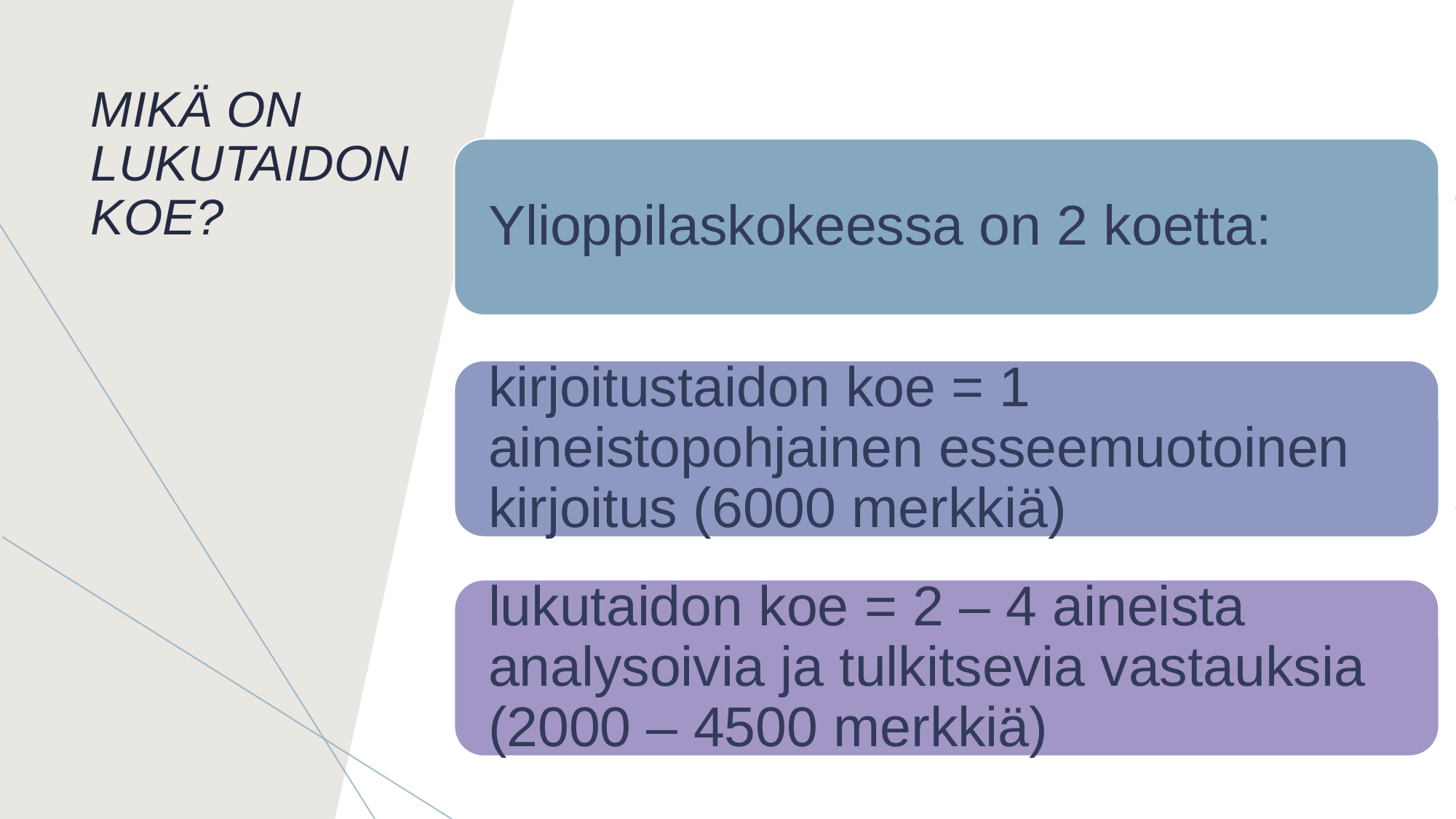

Ylioppilaskokeessa on 2 koetta:
kirjoitustaidon koe = 1 aineistopohjainen esseemuotoinen kirjoitus (6000 merkkiä)
lukutaidon koe = 2 – 4 aineista analysoivia ja tulkitsevia vastauksia (2000 – 4500 merkkiä)
# miKÄ on lukutaidon koe?